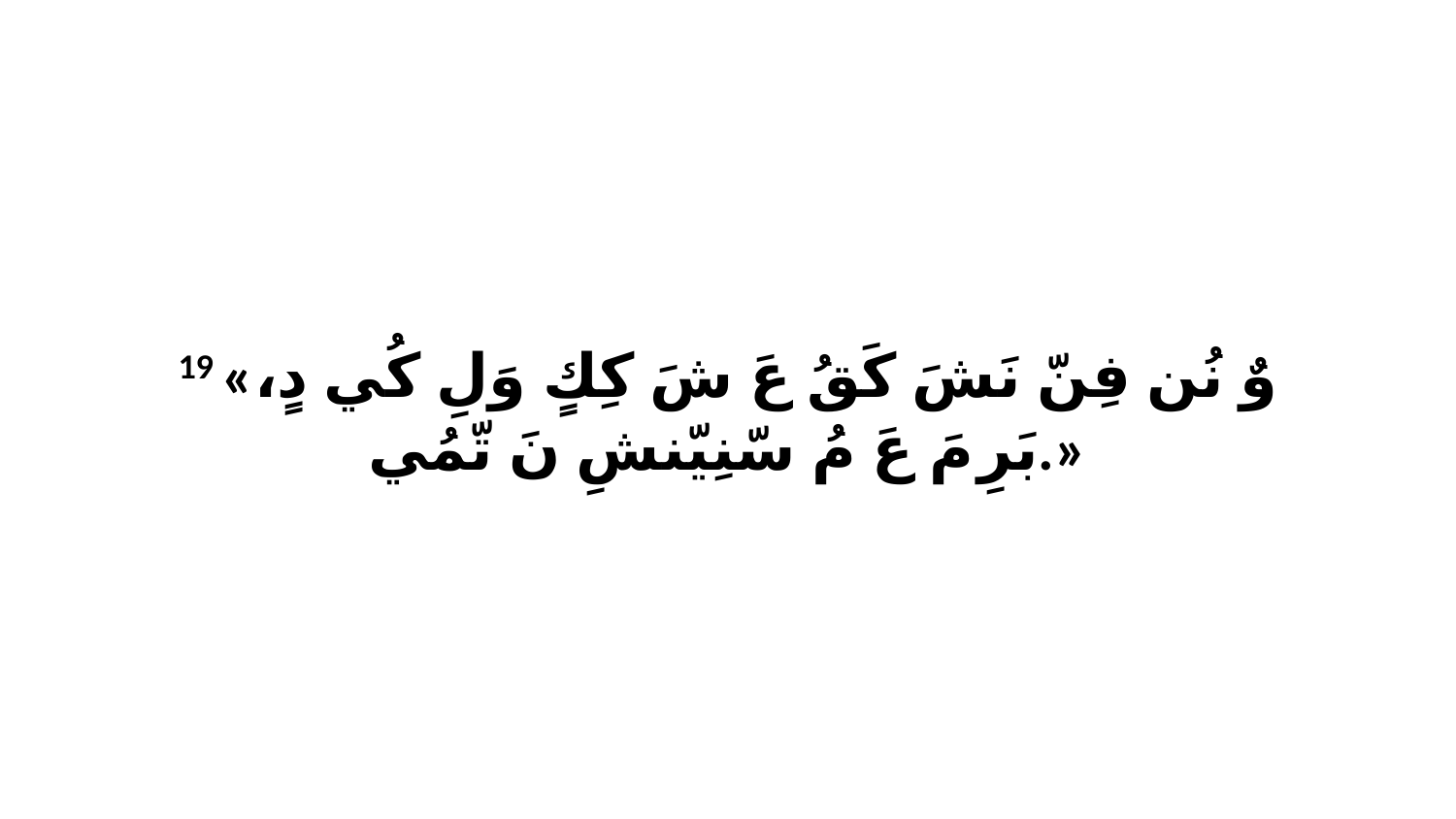

19 «وٌ نُن فِنّ نَشَ كَقُ عَ شَ كِكٍ وَلِ كُي دٍ، بَرِ مَ عَ مُ سّنِيّنشِ نَ تّمُي.»